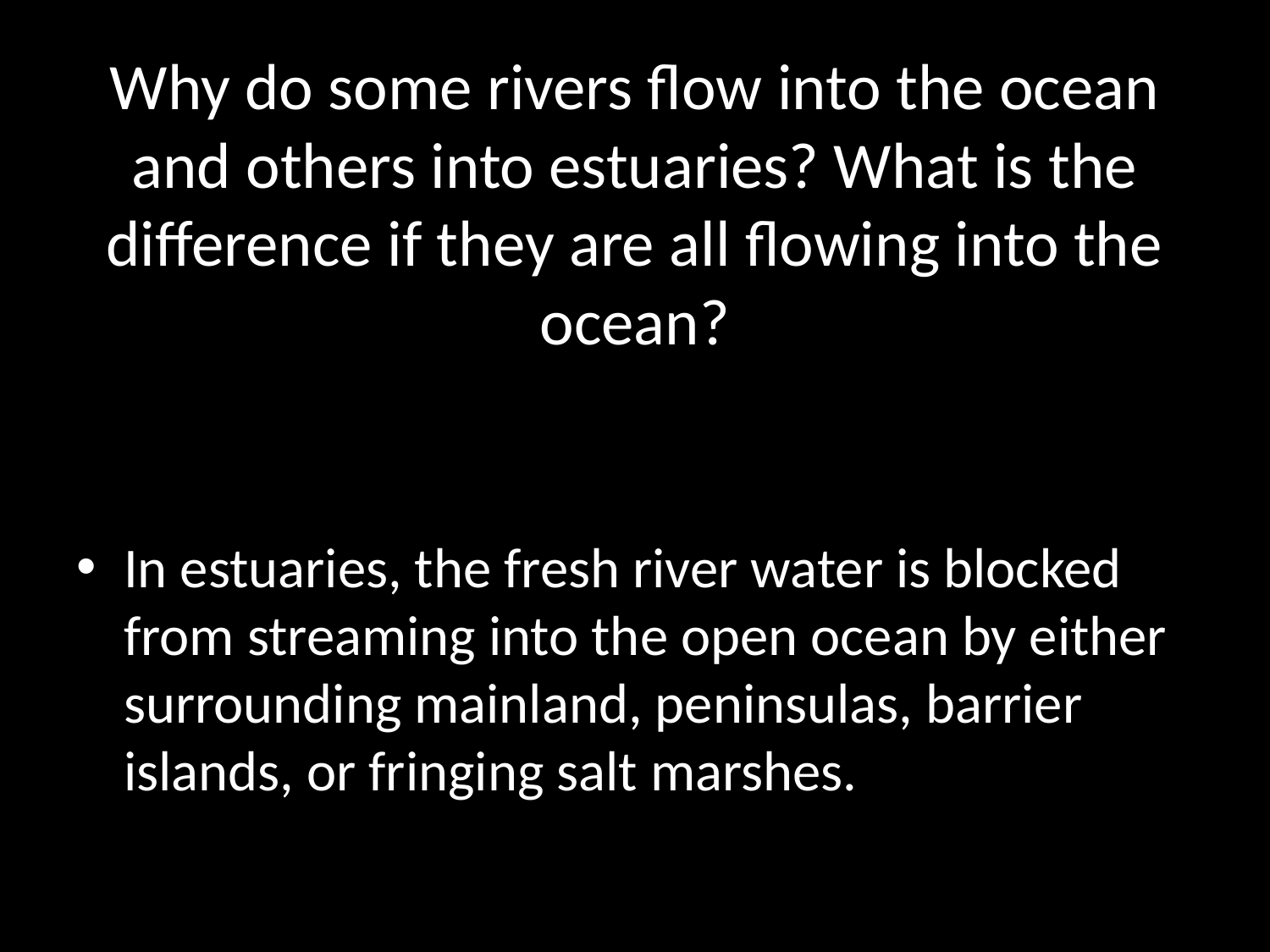

# Why do some rivers flow into the ocean and others into estuaries? What is the difference if they are all flowing into the ocean?
In estuaries, the fresh river water is blocked from streaming into the open ocean by either surrounding mainland, peninsulas, barrier islands, or fringing salt marshes.